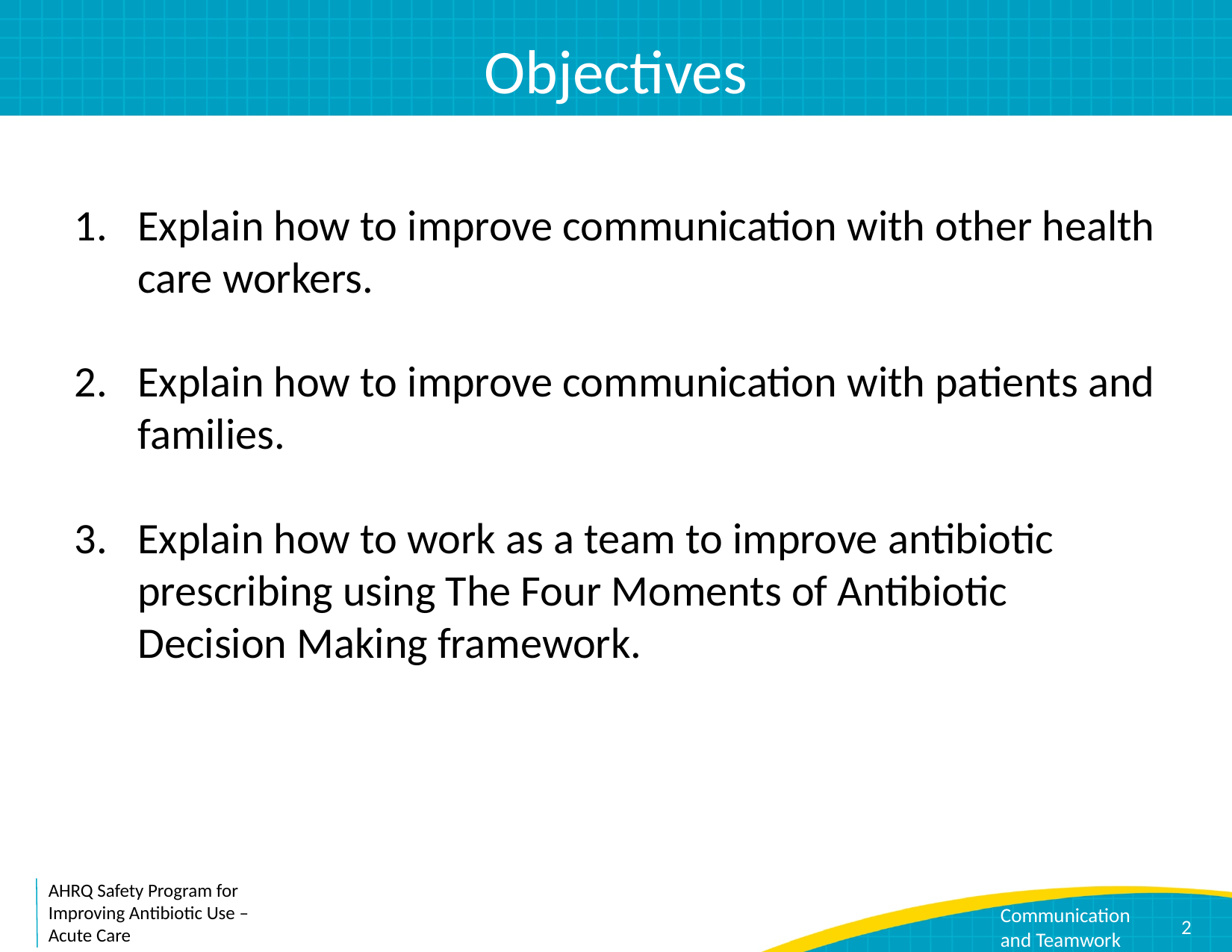

# Objectives
Explain how to improve communication with other health care workers.
Explain how to improve communication with patients and families.
Explain how to work as a team to improve antibiotic prescribing using The Four Moments of Antibiotic Decision Making framework.
2